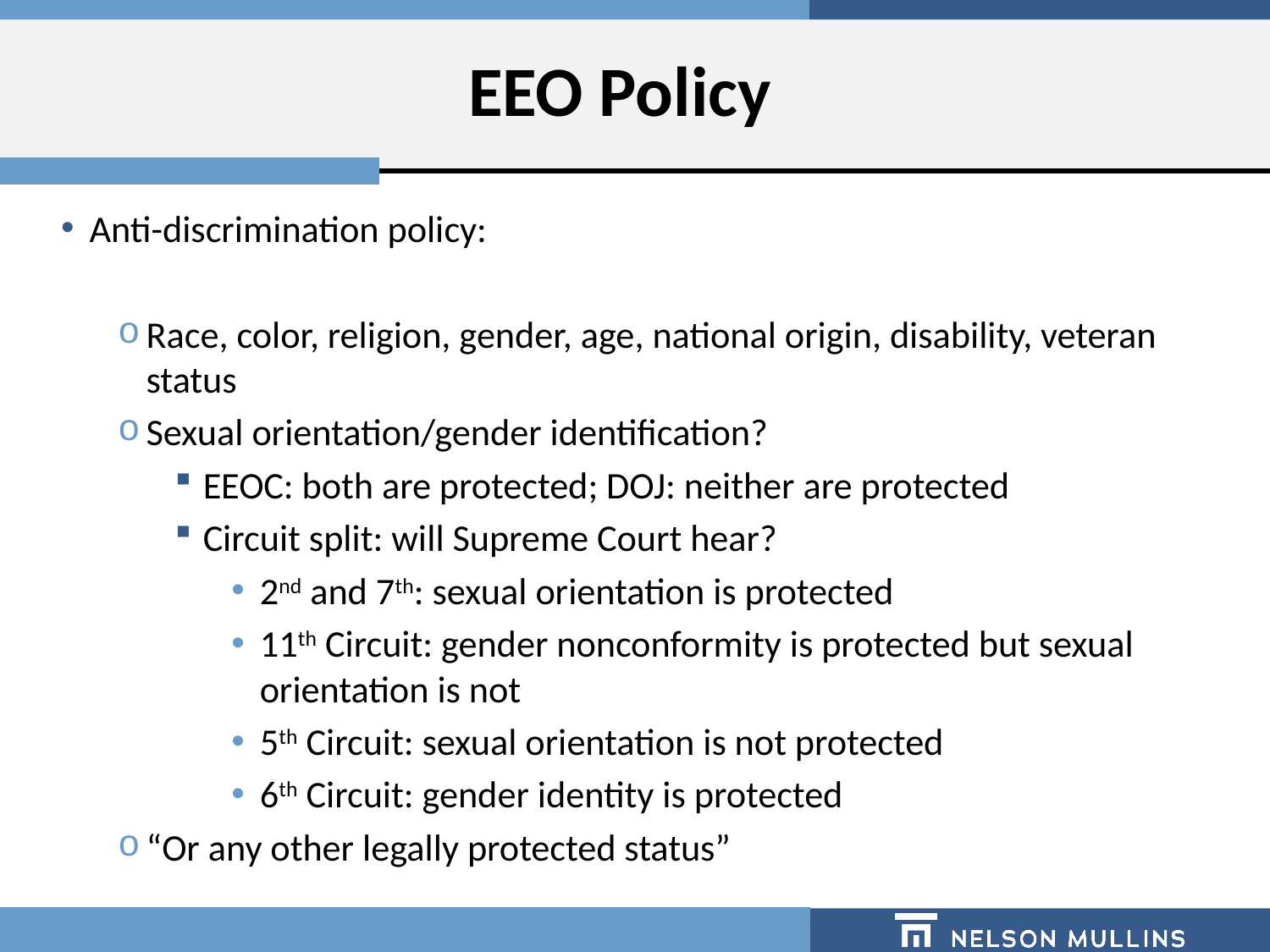

# EEO Policy
Anti-discrimination policy:

Race, color, religion, gender, age, national origin, disability, veteran status
Sexual orientation/gender identification?
EEOC: both are protected; DOJ: neither are protected
Circuit split: will Supreme Court hear?
2nd and 7th: sexual orientation is protected
11th Circuit: gender nonconformity is protected but sexual orientation is not
5th Circuit: sexual orientation is not protected
6th Circuit: gender identity is protected
“Or any other legally protected status”